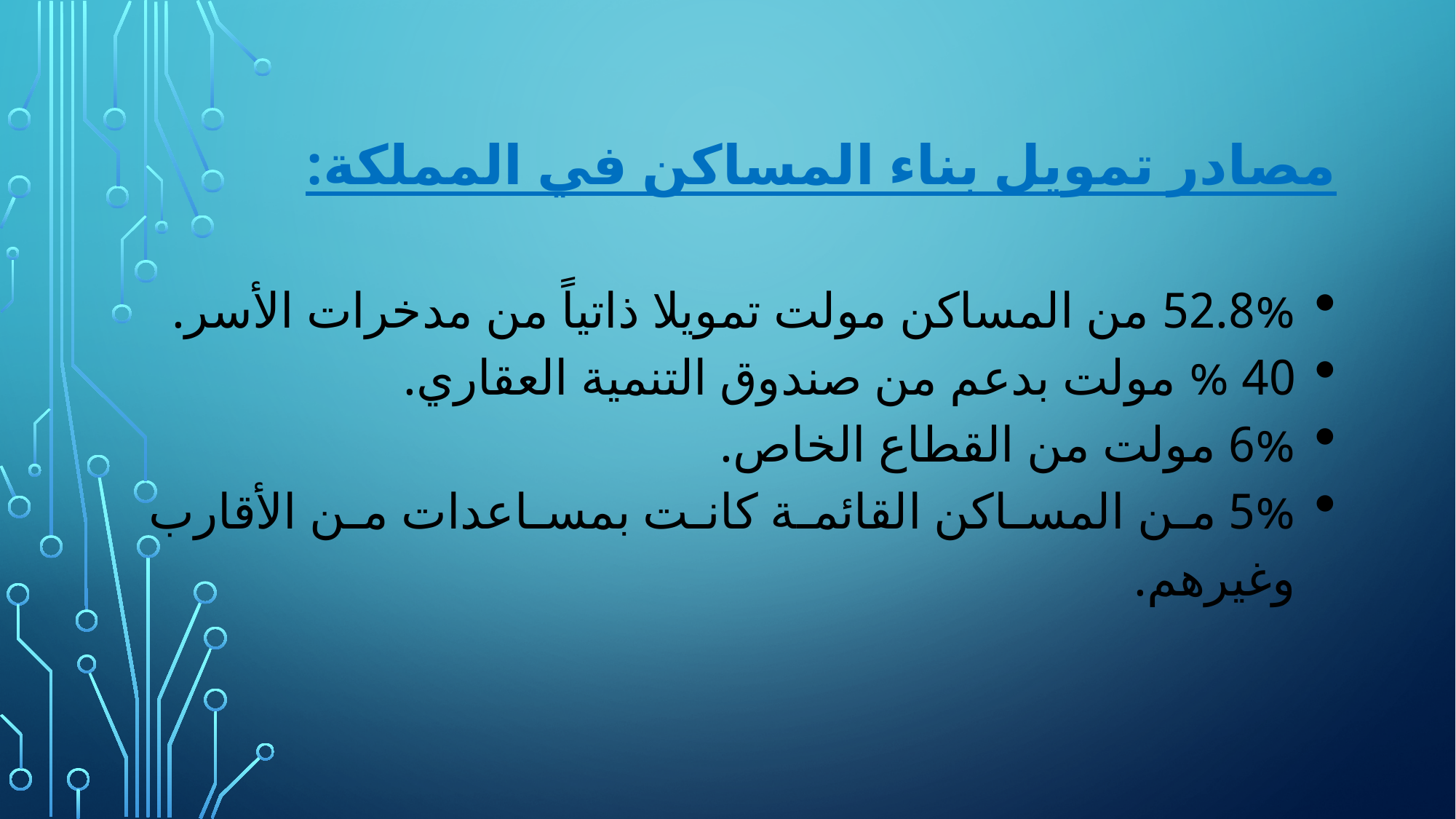

مصادر تمويل بناء المساكن في المملكة:

52.8% من المساكن مولت تمويلا ذاتياً من مدخرات الأسر.
40 % مولت بدعم من صندوق التنمية العقاري.
6% مولت من القطاع الخاص.
5% من المساكن القائمة كانت بمساعدات من الأقارب وغيرهم.